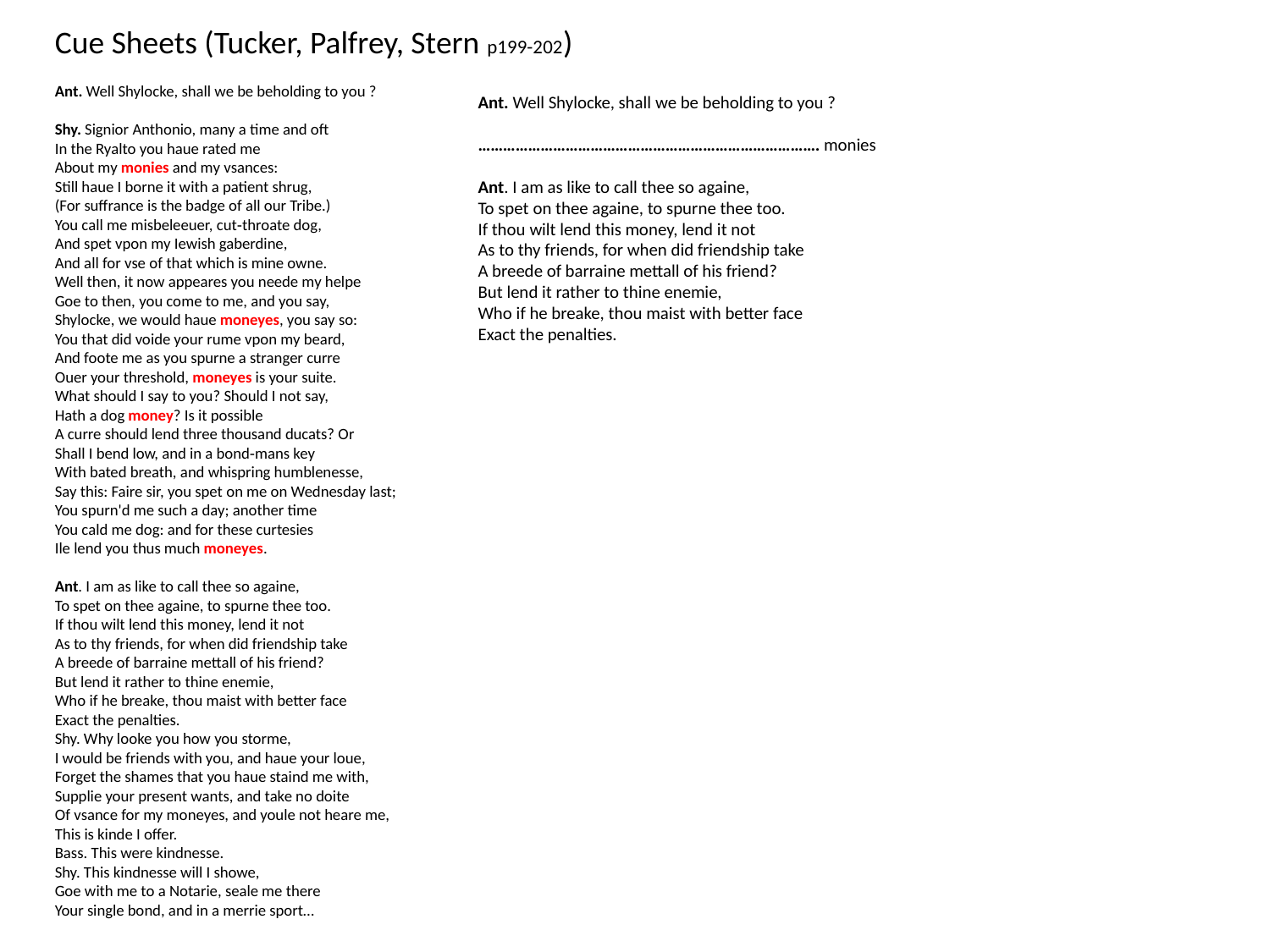

Cue Sheets (Tucker, Palfrey, Stern p199-202)

Ant. Well Shylocke, shall we be beholding to you ?

Shy. Signior Anthonio, many a time and oft
In the Ryalto you haue rated me
About my monies and my vsances:
Still haue I borne it with a patient shrug,
(For suffrance is the badge of all our Tribe.)
You call me misbeleeuer, cut‑throate dog,
And spet vpon my Iewish gaberdine,
And all for vse of that which is mine owne.
Well then, it now appeares you neede my helpe
Goe to then, you come to me, and you say,
Shylocke, we would haue moneyes, you say so:
You that did voide your rume vpon my beard,
And foote me as you spurne a stranger curre
Ouer your threshold, moneyes is your suite.
What should I say to you? Should I not say,
Hath a dog money? Is it possible
A curre should lend three thousand ducats? Or
Shall I bend low, and in a bond‑mans key
With bated breath, and whispring humblenesse,
Say this: Faire sir, you spet on me on Wednesday last;
You spurn'd me such a day; another time
You cald me dog: and for these curtesies
Ile lend you thus much moneyes.

Ant. I am as like to call thee so againe,
To spet on thee againe, to spurne thee too.
If thou wilt lend this money, lend it not
As to thy friends, for when did friendship take
A breede of barraine mettall of his friend?
But lend it rather to thine enemie,
Who if he breake, thou maist with better face
Exact the penalties.
Shy. Why looke you how you storme,
I would be friends with you, and haue your loue,
Forget the shames that you haue staind me with,
Supplie your present wants, and take no doite
Of vsance for my moneyes, and youle not heare me,
This is kinde I offer.
Bass. This were kindnesse.
Shy. This kindnesse will I showe,
Goe with me to a Notarie, seale me there
Your single bond, and in a merrie sport…
Ant. Well Shylocke, shall we be beholding to you ?

………………………………………………………………………. monies

Ant. I am as like to call thee so againe,
To spet on thee againe, to spurne thee too.
If thou wilt lend this money, lend it not
As to thy friends, for when did friendship take
A breede of barraine mettall of his friend?
But lend it rather to thine enemie,
Who if he breake, thou maist with better face
Exact the penalties.